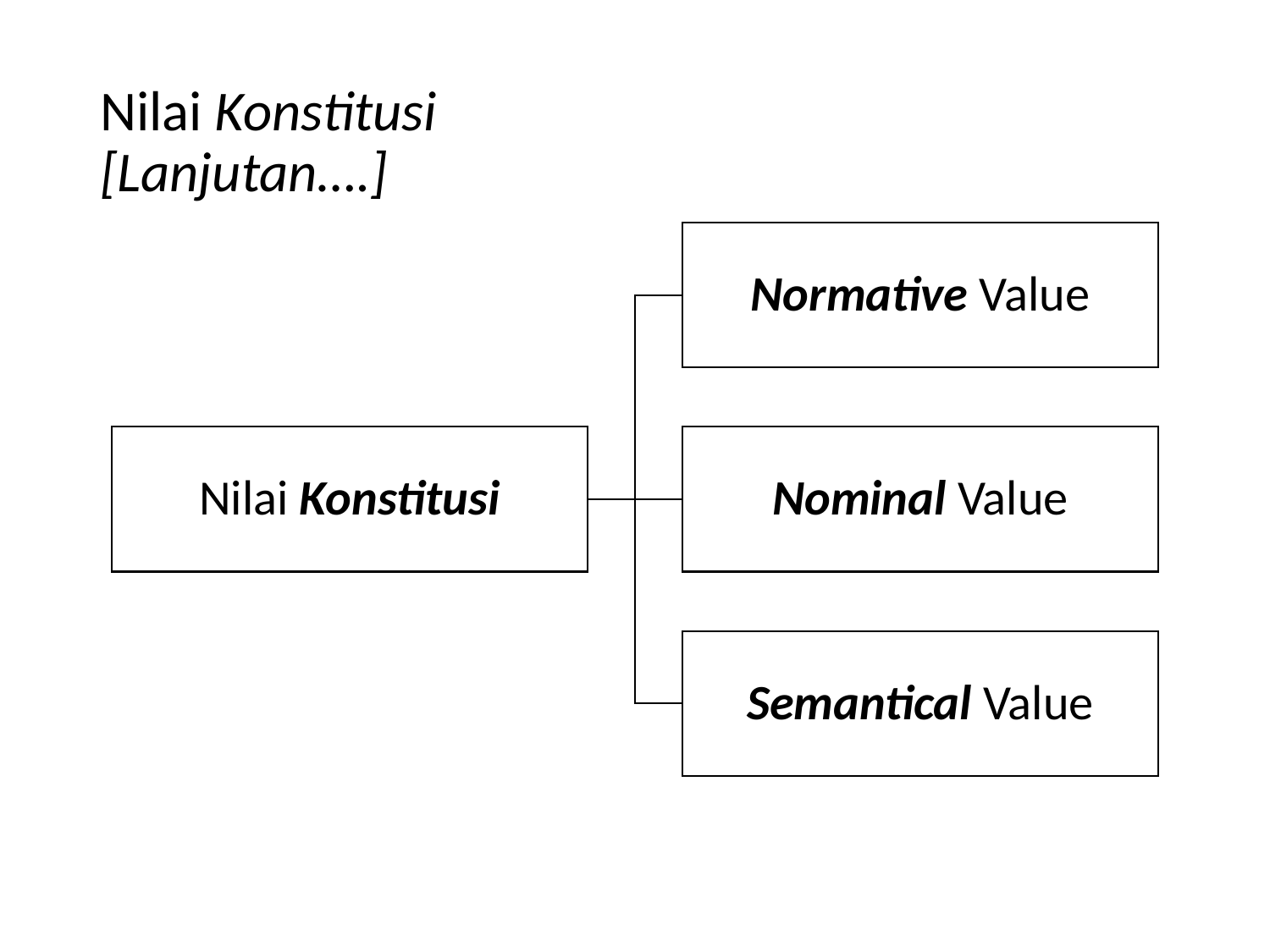

# Nilai Konstitusi [Lanjutan….]
Nilai Konstitusi
Normative Value
Nominal Value
Semantical Value